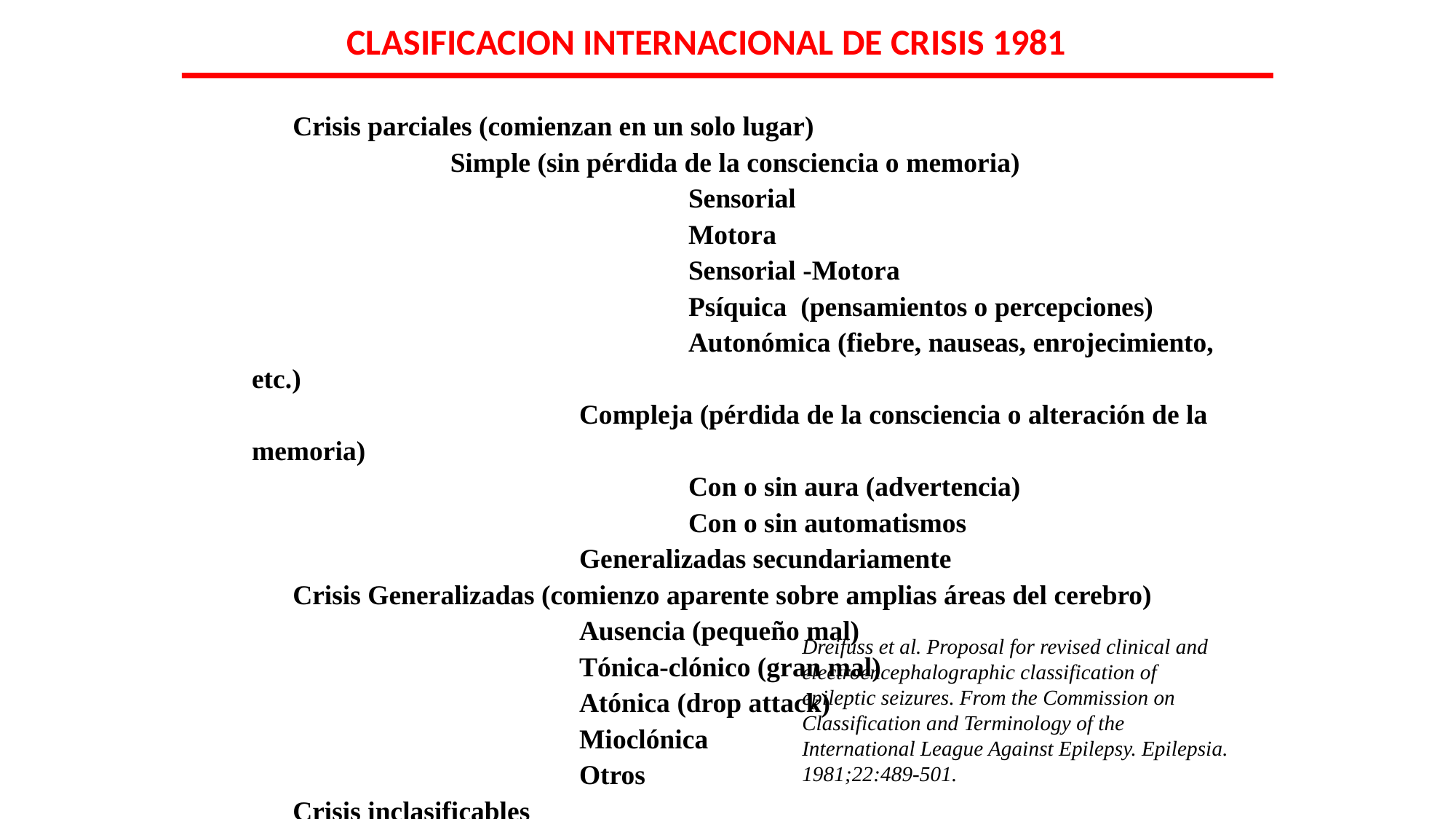

CLASIFICACION INTERNACIONAL DE CRISIS 1981

Crisis parciales (comienzan en un solo lugar)
       Simple (sin pérdida de la consciencia o memoria)
				Sensorial
				Motora
				Sensorial -Motora
				Psíquica  (pensamientos o percepciones)
				Autonómica (fiebre, nauseas, enrojecimiento, etc.)
			Compleja (pérdida de la consciencia o alteración de la memoria)
				Con o sin aura (advertencia)
				Con o sin automatismos
			Generalizadas secundariamente
Crisis Generalizadas (comienzo aparente sobre amplias áreas del cerebro)
			Ausencia (pequeño mal)
			Tónica-clónico (gran mal)
			Atónica (drop attack)
			Mioclónica
			Otros
Crisis inclasificables
Dreifuss et al. Proposal for revised clinical and electroencephalographic classification of epileptic seizures. From the Commission on Classification and Terminology of the International League Against Epilepsy. Epilepsia. 1981;22:489-501.